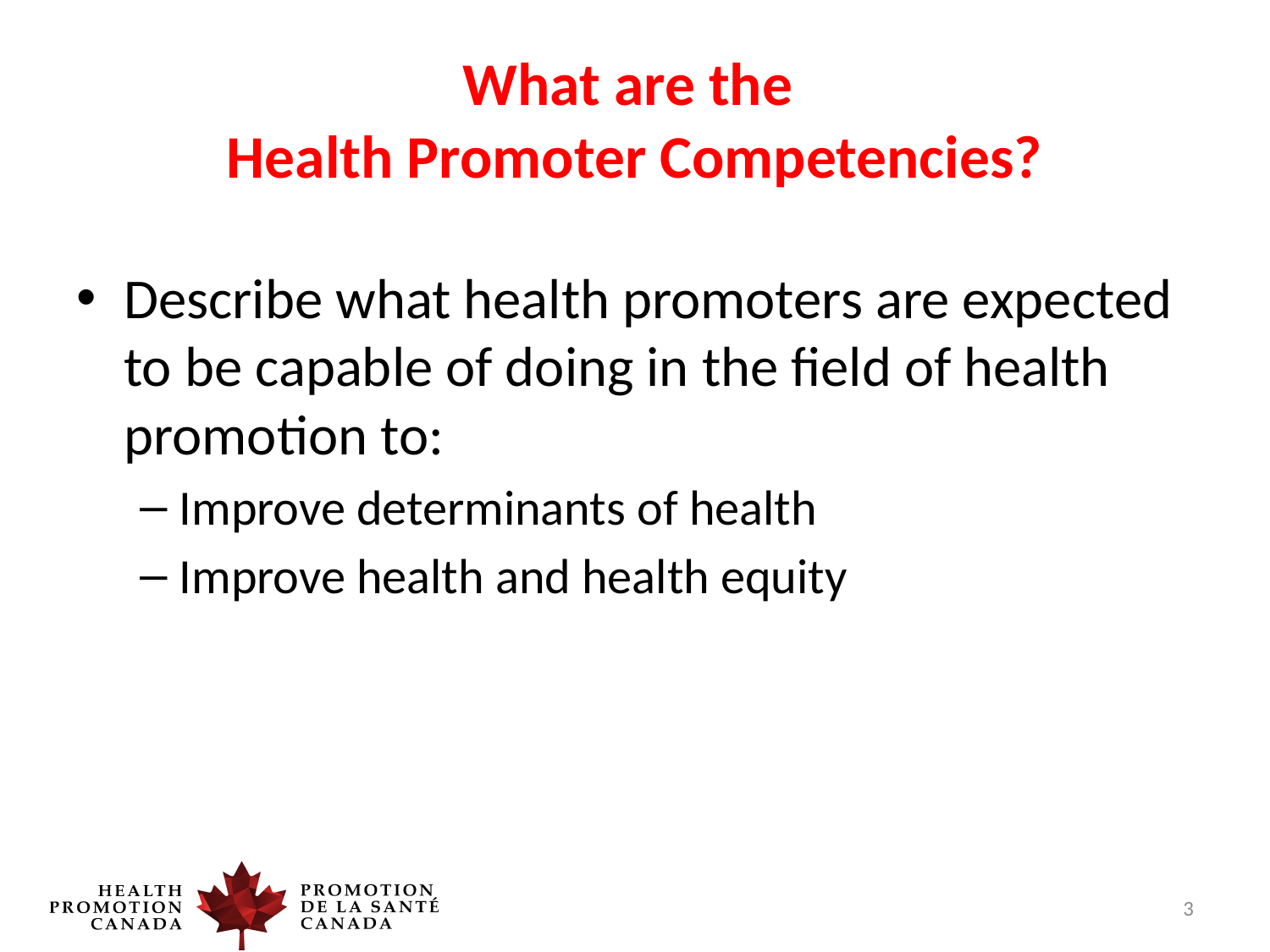

# What are the Health Promoter Competencies?
Describe what health promoters are expected to be capable of doing in the field of health promotion to:
Improve determinants of health
Improve health and health equity

3